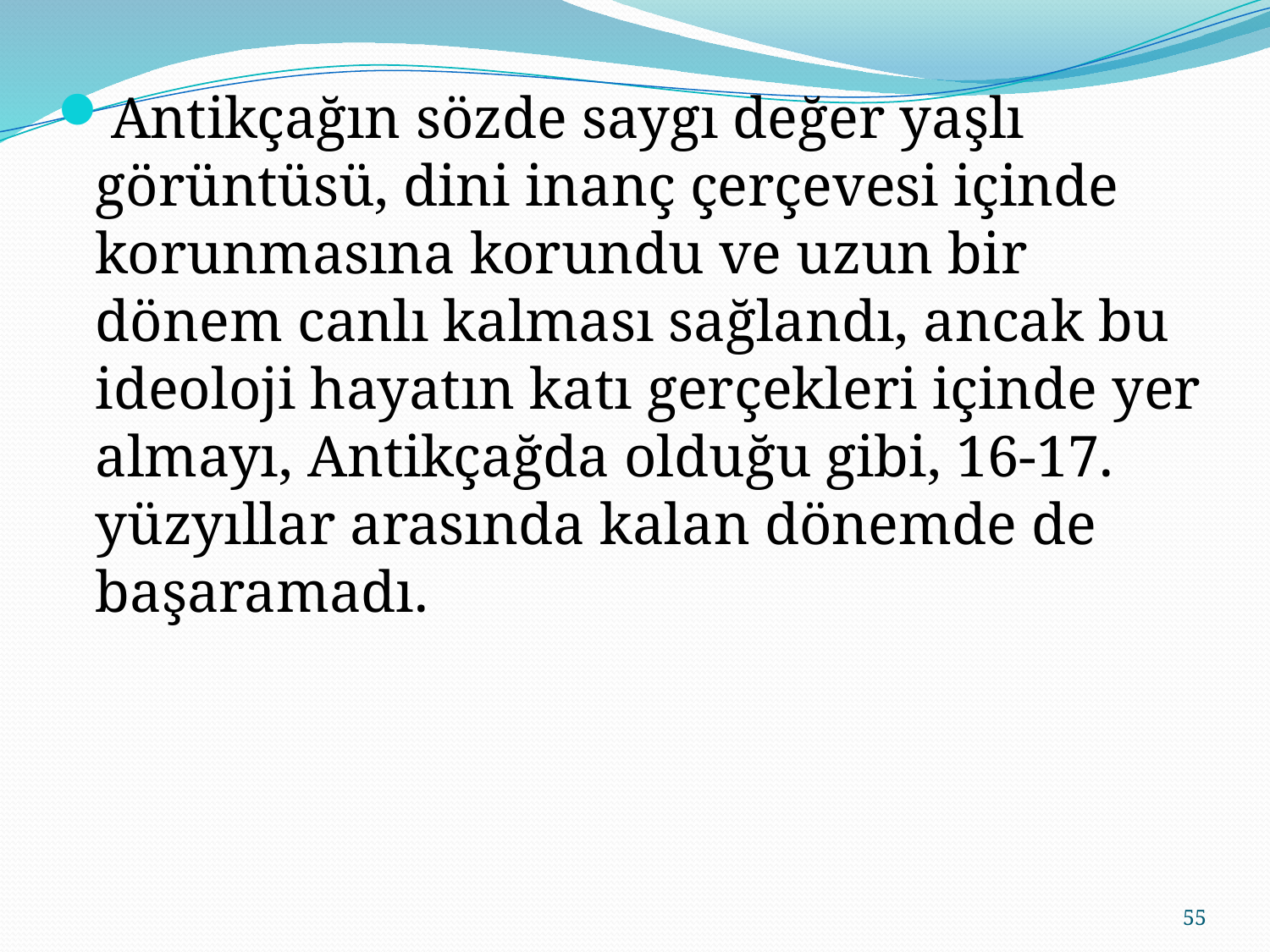

Antikçağın sözde saygı değer yaşlı görüntüsü, dini inanç çerçevesi içinde korunmasına korundu ve uzun bir dönem canlı kalması sağlandı, ancak bu ideoloji hayatın katı gerçekleri içinde yer almayı, Antikçağda olduğu gibi, 16-17. yüzyıllar arasında kalan dönemde de başaramadı.

55